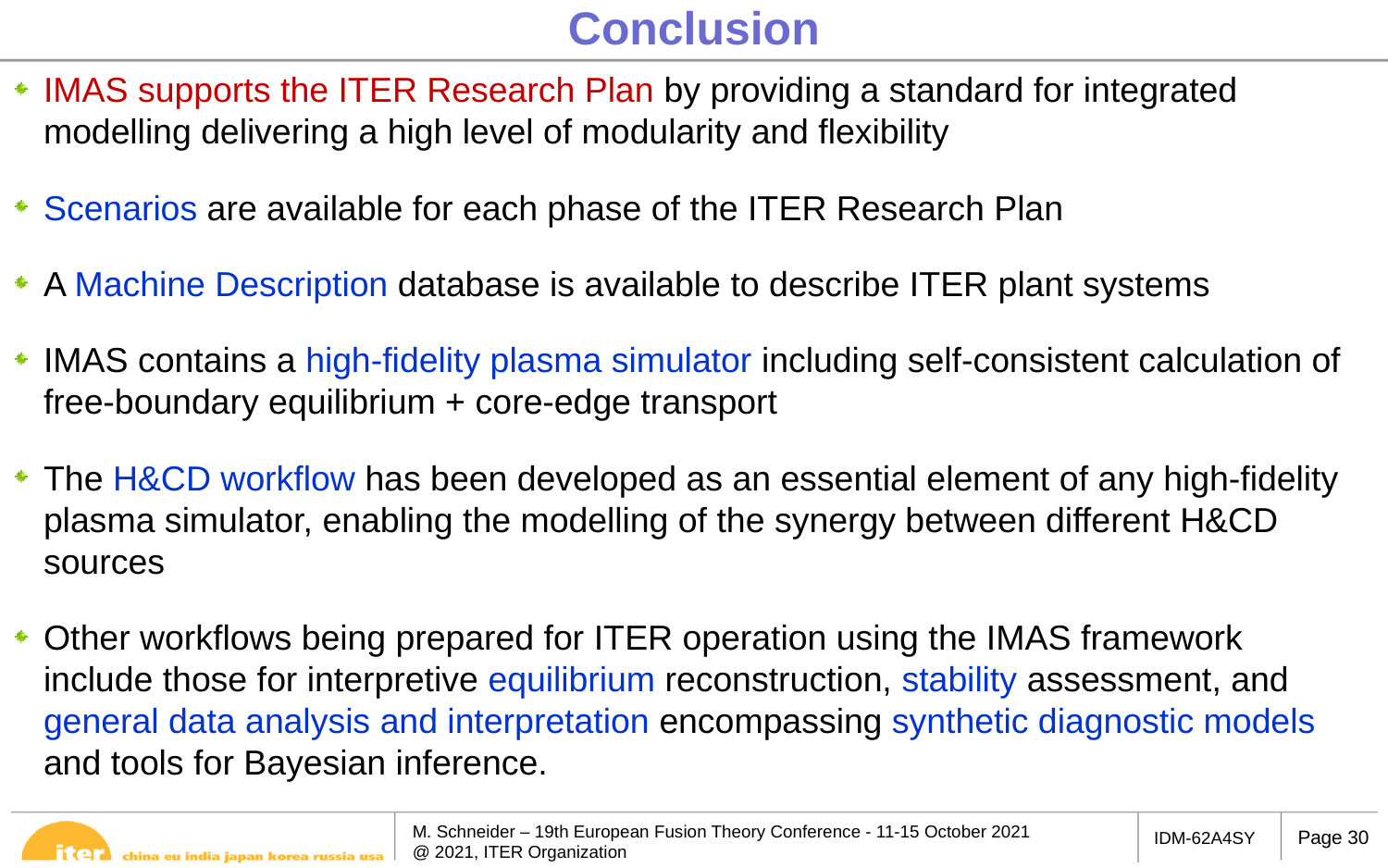

Conclusion
IMAS supports the ITER Research Plan by providing a standard for integrated modelling delivering a high level of modularity and flexibility

Scenarios are available for each phase of the ITER Research Plan

A Machine Description database is available to describe ITER plant systems

IMAS contains a high-fidelity plasma simulator including self-consistent calculation of free-boundary equilibrium + core-edge transport

The H&CD workflow has been developed as an essential element of any high-fidelity plasma simulator, enabling the modelling of the synergy between different H&CD sources

Other workflows being prepared for ITER operation using the IMAS framework include those for interpretive equilibrium reconstruction, stability assessment, and general data analysis and interpretation encompassing synthetic diagnostic models and tools for Bayesian inference.